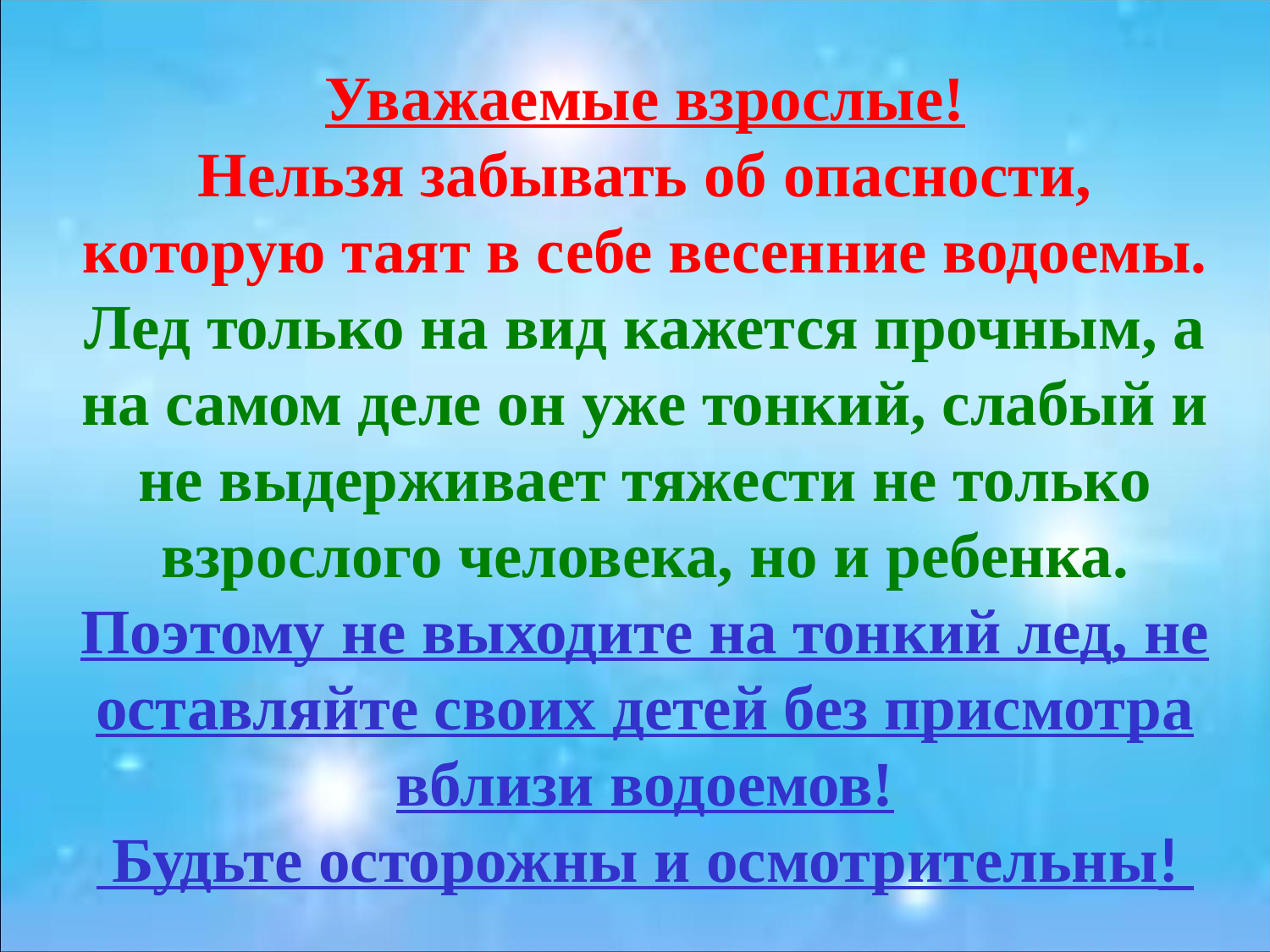

# Уважаемые взрослые! Нельзя забывать об опасности, которую таят в себе весенние водоемы. Лед только на вид кажется прочным, а на самом деле он уже тонкий, слабый и не выдерживает тяжести не только взрослого человека, но и ребенка. Поэтому не выходите на тонкий лед, не оставляйте своих детей без присмотра вблизи водоемов! Будьте осторожны и осмотрительны!